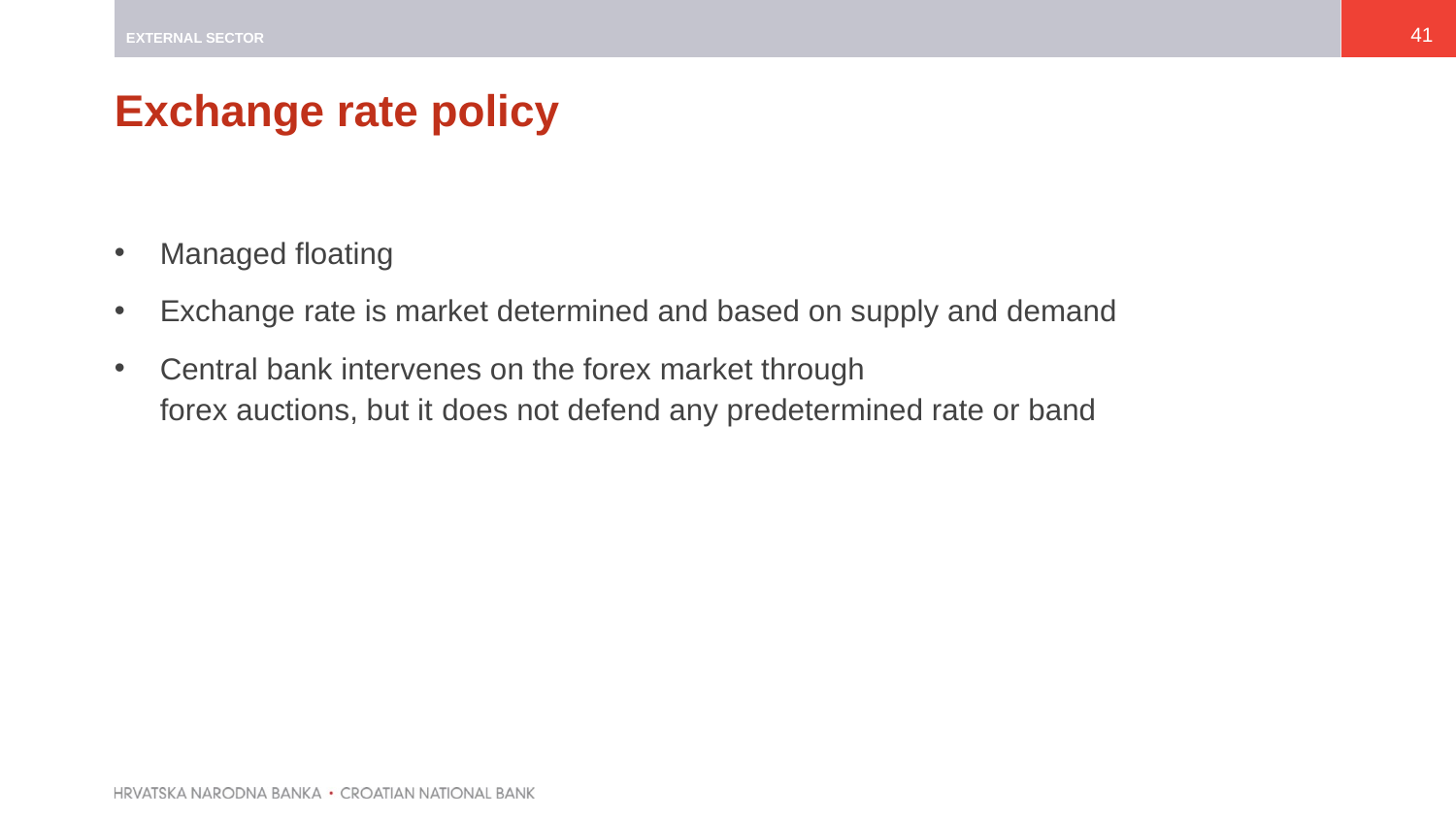

EXTERNAL SECTOR
41
# Exchange rate policy
Managed floating
Exchange rate is market determined and based on supply and demand
Central bank intervenes on the forex market through
forex auctions, but it does not defend any predetermined rate or band